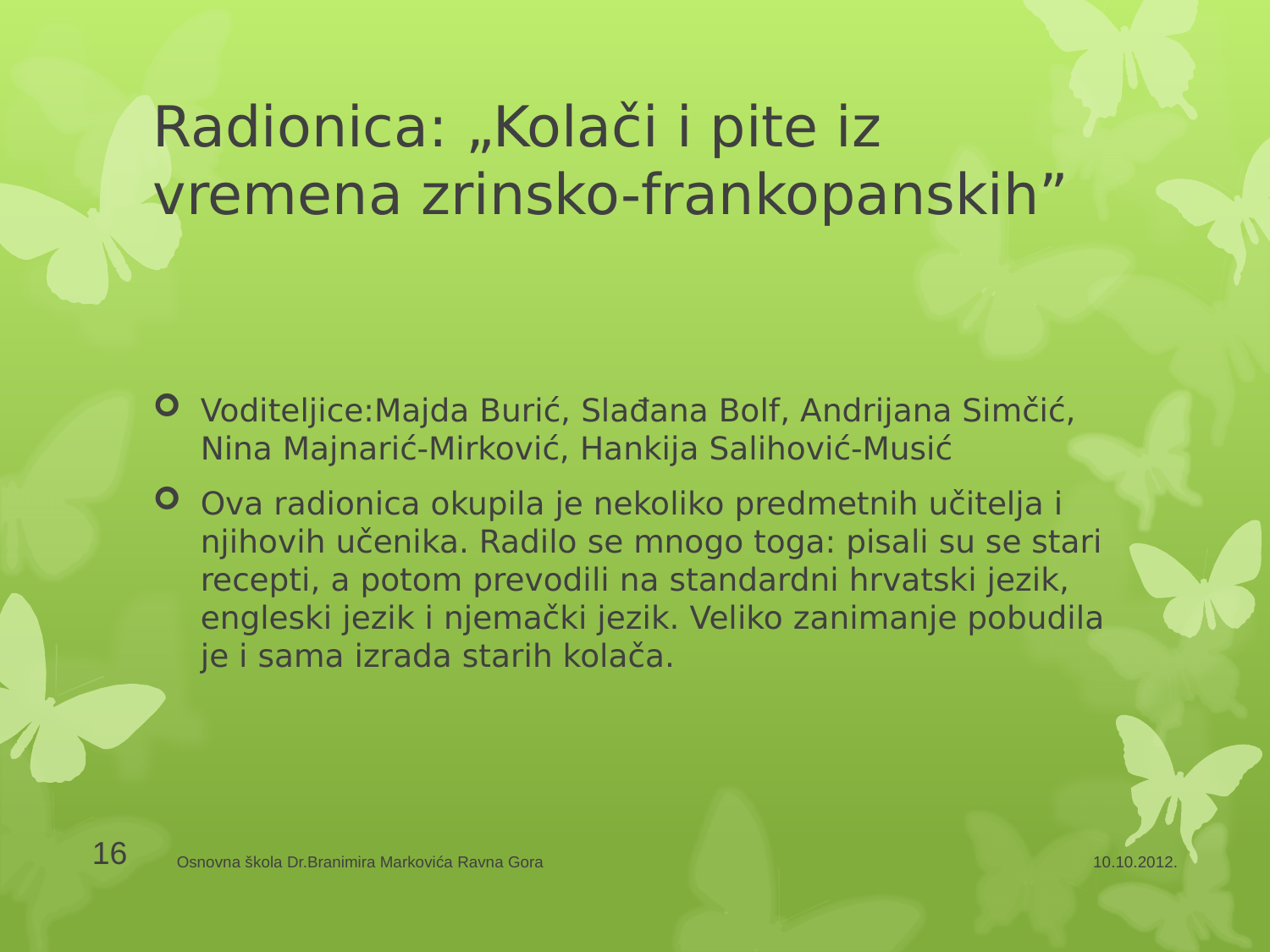

# Radionica: „Kolači i pite iz vremena zrinsko-frankopanskih”
Voditeljice:Majda Burić, Slađana Bolf, Andrijana Simčić, Nina Majnarić-Mirković, Hankija Salihović-Musić
Ova radionica okupila je nekoliko predmetnih učitelja i njihovih učenika. Radilo se mnogo toga: pisali su se stari recepti, a potom prevodili na standardni hrvatski jezik, engleski jezik i njemački jezik. Veliko zanimanje pobudila je i sama izrada starih kolača.
16
Osnovna škola Dr.Branimira Markovića Ravna Gora
10.10.2012.